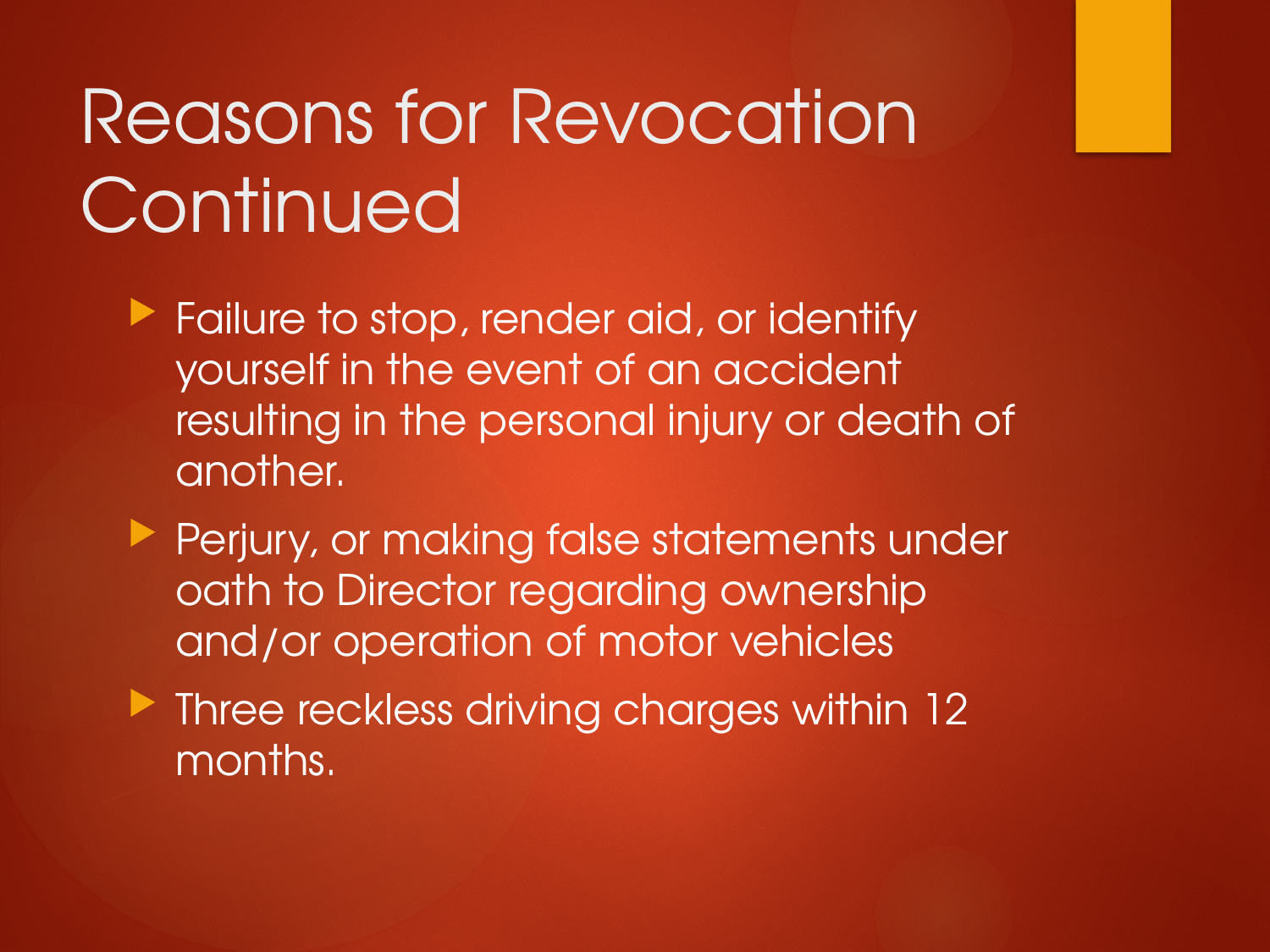

# Reasons for Revocation Continued
Failure to stop, render aid, or identify yourself in the event of an accident resulting in the personal injury or death of another.
Perjury, or making false statements under oath to Director regarding ownership and/or operation of motor vehicles
Three reckless driving charges within 12 months.